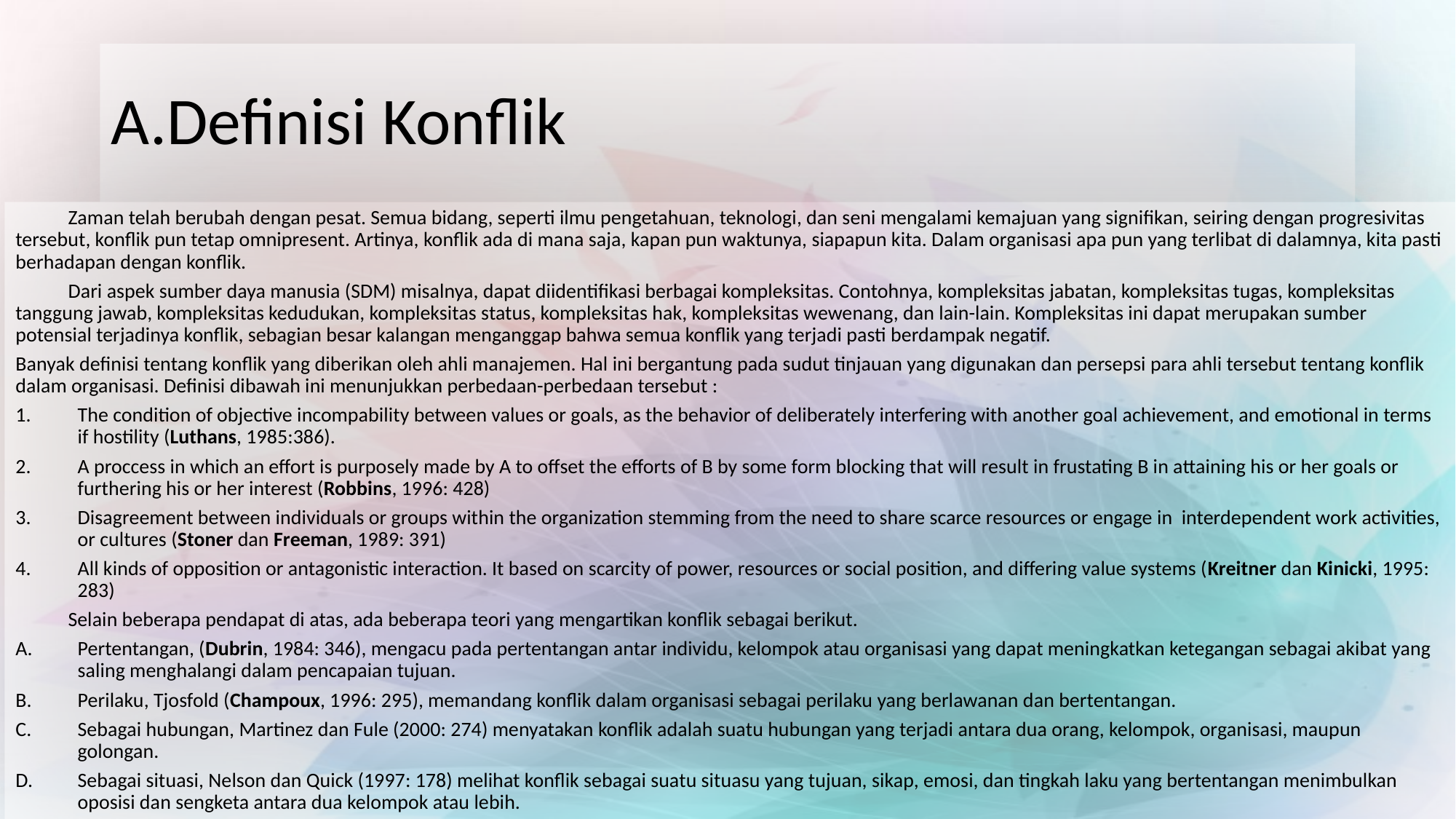

# A.Definisi Konflik
	Zaman telah berubah dengan pesat. Semua bidang, seperti ilmu pengetahuan, teknologi, dan seni mengalami kemajuan yang signifikan, seiring dengan progresivitas tersebut, konflik pun tetap omnipresent. Artinya, konflik ada di mana saja, kapan pun waktunya, siapapun kita. Dalam organisasi apa pun yang terlibat di dalamnya, kita pasti berhadapan dengan konflik.
	Dari aspek sumber daya manusia (SDM) misalnya, dapat diidentifikasi berbagai kompleksitas. Contohnya, kompleksitas jabatan, kompleksitas tugas, kompleksitas tanggung jawab, kompleksitas kedudukan, kompleksitas status, kompleksitas hak, kompleksitas wewenang, dan lain-lain. Kompleksitas ini dapat merupakan sumber potensial terjadinya konflik, sebagian besar kalangan menganggap bahwa semua konflik yang terjadi pasti berdampak negatif.
Banyak definisi tentang konflik yang diberikan oleh ahli manajemen. Hal ini bergantung pada sudut tinjauan yang digunakan dan persepsi para ahli tersebut tentang konflik dalam organisasi. Definisi dibawah ini menunjukkan perbedaan-perbedaan tersebut :
The condition of objective incompability between values or goals, as the behavior of deliberately interfering with another goal achievement, and emotional in terms if hostility (Luthans, 1985:386).
A proccess in which an effort is purposely made by A to offset the efforts of B by some form blocking that will result in frustating B in attaining his or her goals or furthering his or her interest (Robbins, 1996: 428)
Disagreement between individuals or groups within the organization stemming from the need to share scarce resources or engage in  interdependent work activities, or cultures (Stoner dan Freeman, 1989: 391)
All kinds of opposition or antagonistic interaction. It based on scarcity of power, resources or social position, and differing value systems (Kreitner dan Kinicki, 1995: 283)
	Selain beberapa pendapat di atas, ada beberapa teori yang mengartikan konflik sebagai berikut.
Pertentangan, (Dubrin, 1984: 346), mengacu pada pertentangan antar individu, kelompok atau organisasi yang dapat meningkatkan ketegangan sebagai akibat yang saling menghalangi dalam pencapaian tujuan.
Perilaku, Tjosfold (Champoux, 1996: 295), memandang konflik dalam organisasi sebagai perilaku yang berlawanan dan bertentangan.
Sebagai hubungan, Martinez dan Fule (2000: 274) menyatakan konflik adalah suatu hubungan yang terjadi antara dua orang, kelompok, organisasi, maupun golongan.
Sebagai situasi, Nelson dan Quick (1997: 178) melihat konflik sebagai suatu situasu yang tujuan, sikap, emosi, dan tingkah laku yang bertentangan menimbulkan oposisi dan sengketa antara dua kelompok atau lebih.